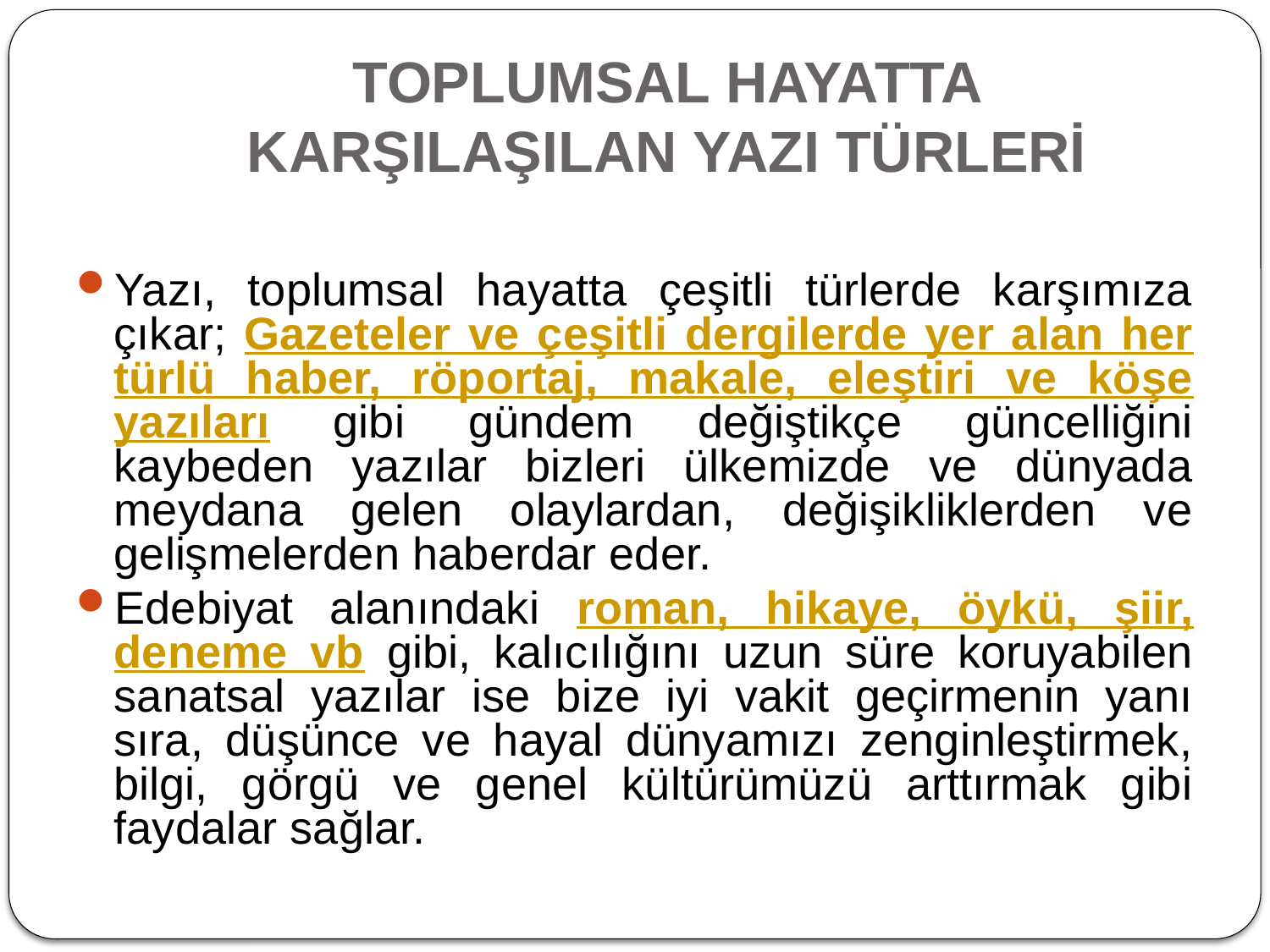

# TOPLUMSAL HAYATTA KARŞILAŞILAN YAZI TÜRLERİ
Yazı, toplumsal hayatta çeşitli türlerde karşımıza çıkar; Gazeteler ve çeşitli dergilerde yer alan her türlü haber, röportaj, makale, eleştiri ve köşe yazıları gibi gündem değiştikçe güncelliğini kaybeden yazılar bizleri ülkemizde ve dünyada meydana gelen olaylardan, değişikliklerden ve gelişmelerden haberdar eder.
Edebiyat alanındaki roman, hikaye, öykü, şiir, deneme vb gibi, kalıcılığını uzun süre koruyabilen sanatsal yazılar ise bize iyi vakit geçirmenin yanı sıra, düşünce ve hayal dünyamızı zenginleştirmek, bilgi, görgü ve genel kültürümüzü arttırmak gibi faydalar sağlar.